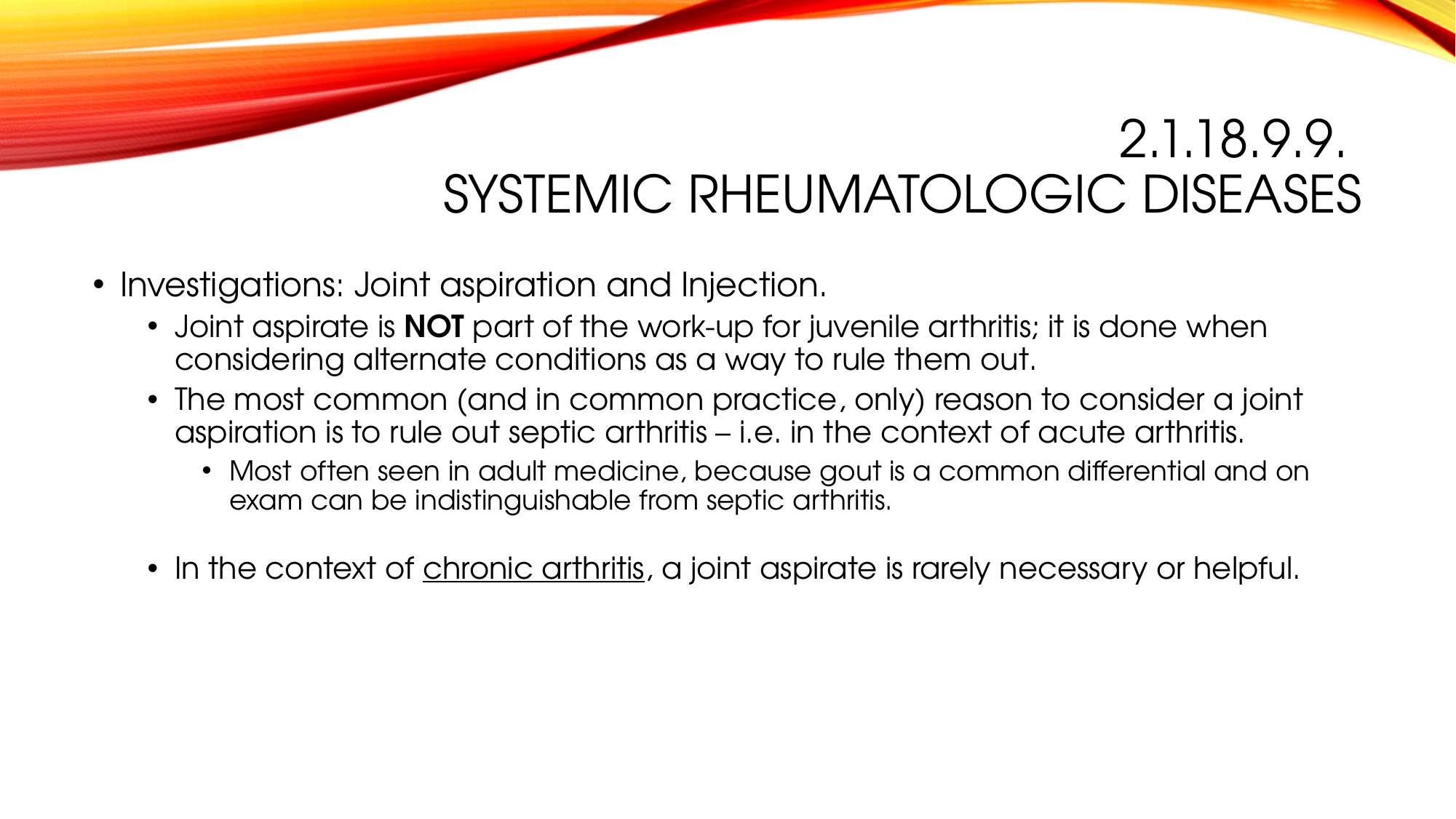

# 2.1.18.9.9. Systemic rheumatologic diseases
Investigations: Joint aspiration and Injection.
Joint aspirate is NOT part of the work-up for juvenile arthritis; it is done when considering alternate conditions as a way to rule them out.
The most common (and in common practice, only) reason to consider a joint aspiration is to rule out septic arthritis – i.e. in the context of acute arthritis.
Most often seen in adult medicine, because gout is a common differential and on exam can be indistinguishable from septic arthritis.
In the context of chronic arthritis, a joint aspirate is rarely necessary or helpful.